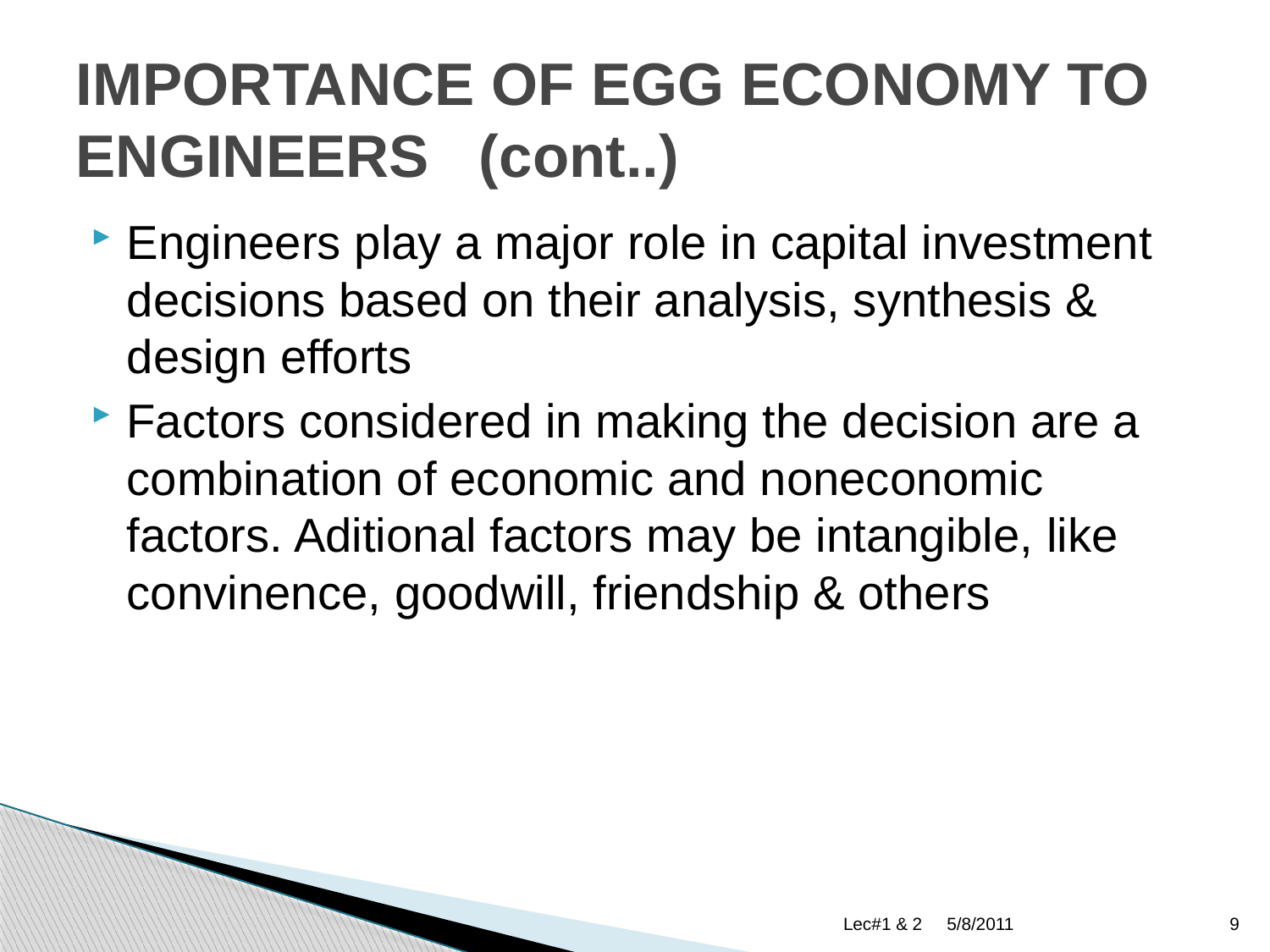

# IMPORTANCE OF EGG ECONOMY TO ENGINEERS   (cont..)
Engineers play a major role in capital investment decisions based on their analysis, synthesis & design efforts
Factors considered in making the decision are a combination of economic and noneconomic factors. Aditional factors may be intangible, like convinence, goodwill, friendship & others
Lec#1 & 2
5/8/2011
9